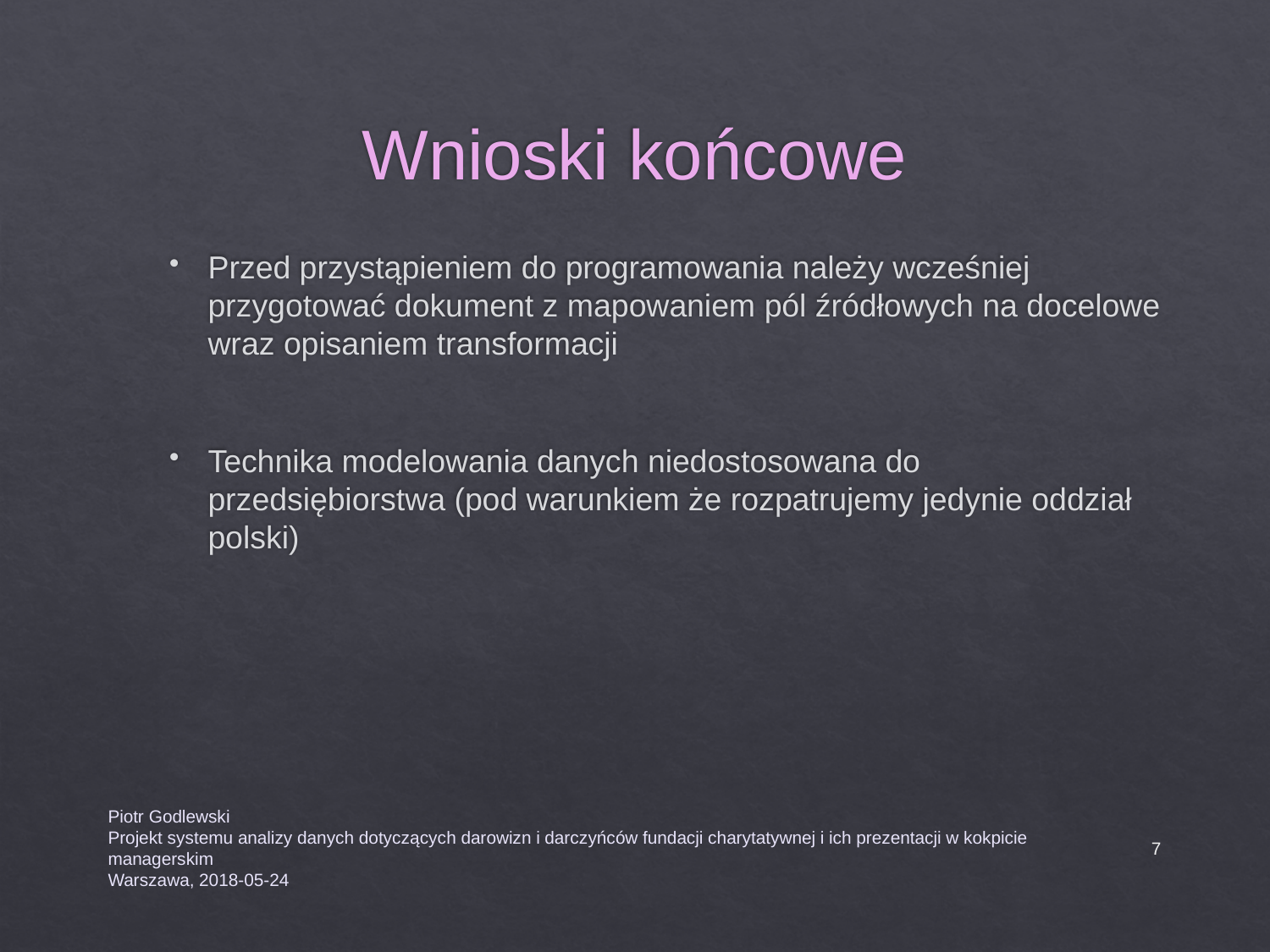

# Wnioski końcowe
Przed przystąpieniem do programowania należy wcześniej przygotować dokument z mapowaniem pól źródłowych na docelowe wraz opisaniem transformacji

Technika modelowania danych niedostosowana do przedsiębiorstwa (pod warunkiem że rozpatrujemy jedynie oddział polski)

Piotr Godlewski
Projekt systemu analizy danych dotyczących darowizn i darczyńców fundacji charytatywnej i ich prezentacji w kokpicie managerskim
Warszawa, 2018-05-24
7